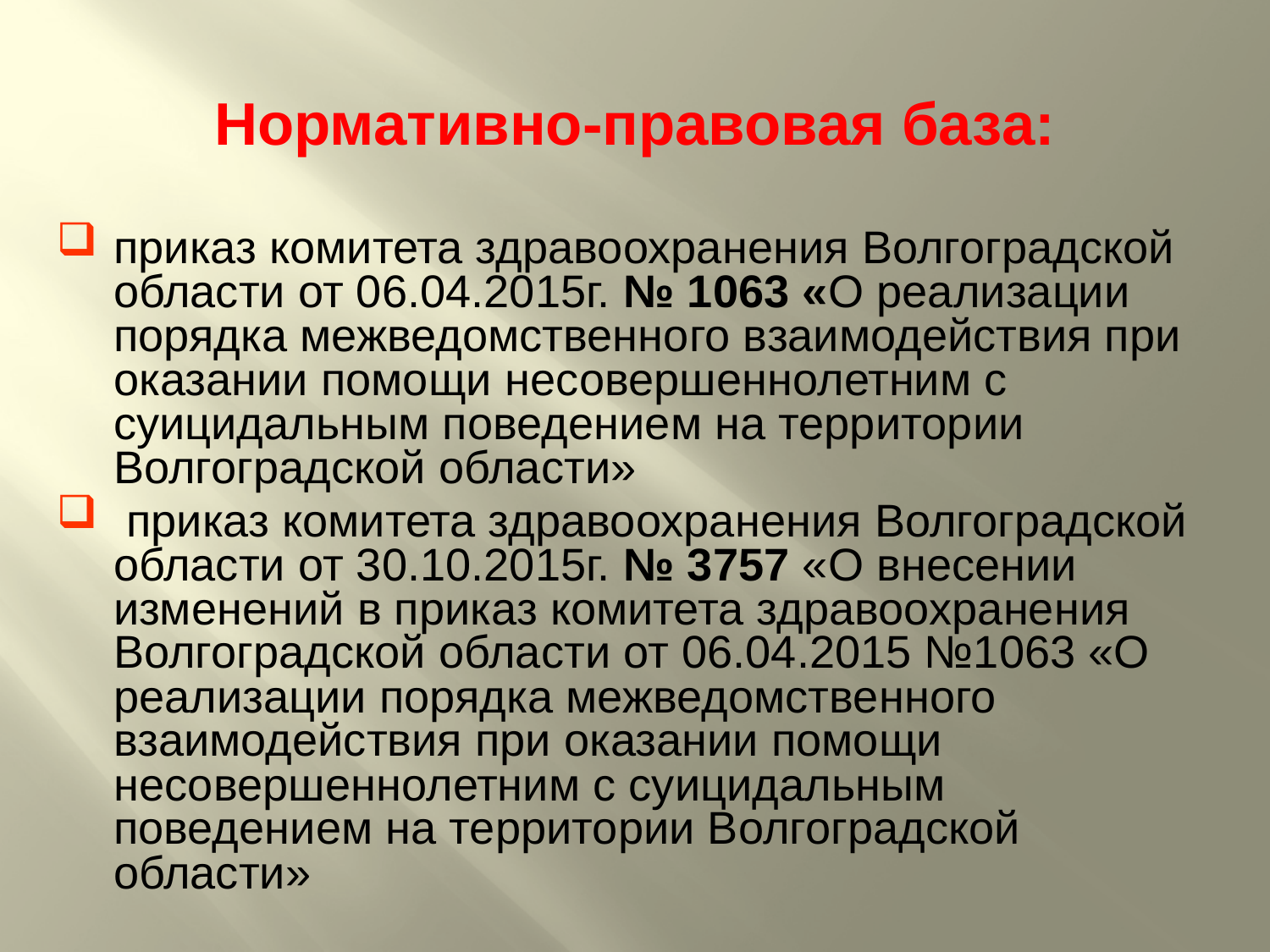

# Нормативно-правовая база:
приказ комитета здравоохранения Волгоградской области от 06.04.2015г. № 1063 «О реализации порядка межведомственного взаимодействия при оказании помощи несовершеннолетним с суицидальным поведением на территории Волгоградской области»
 приказ комитета здравоохранения Волгоградской области от 30.10.2015г. № 3757 «О внесении изменений в приказ комитета здравоохранения Волгоградской области от 06.04.2015 №1063 «О реализации порядка межведомственного взаимодействия при оказании помощи несовершеннолетним с суицидальным поведением на территории Волгоградской области»